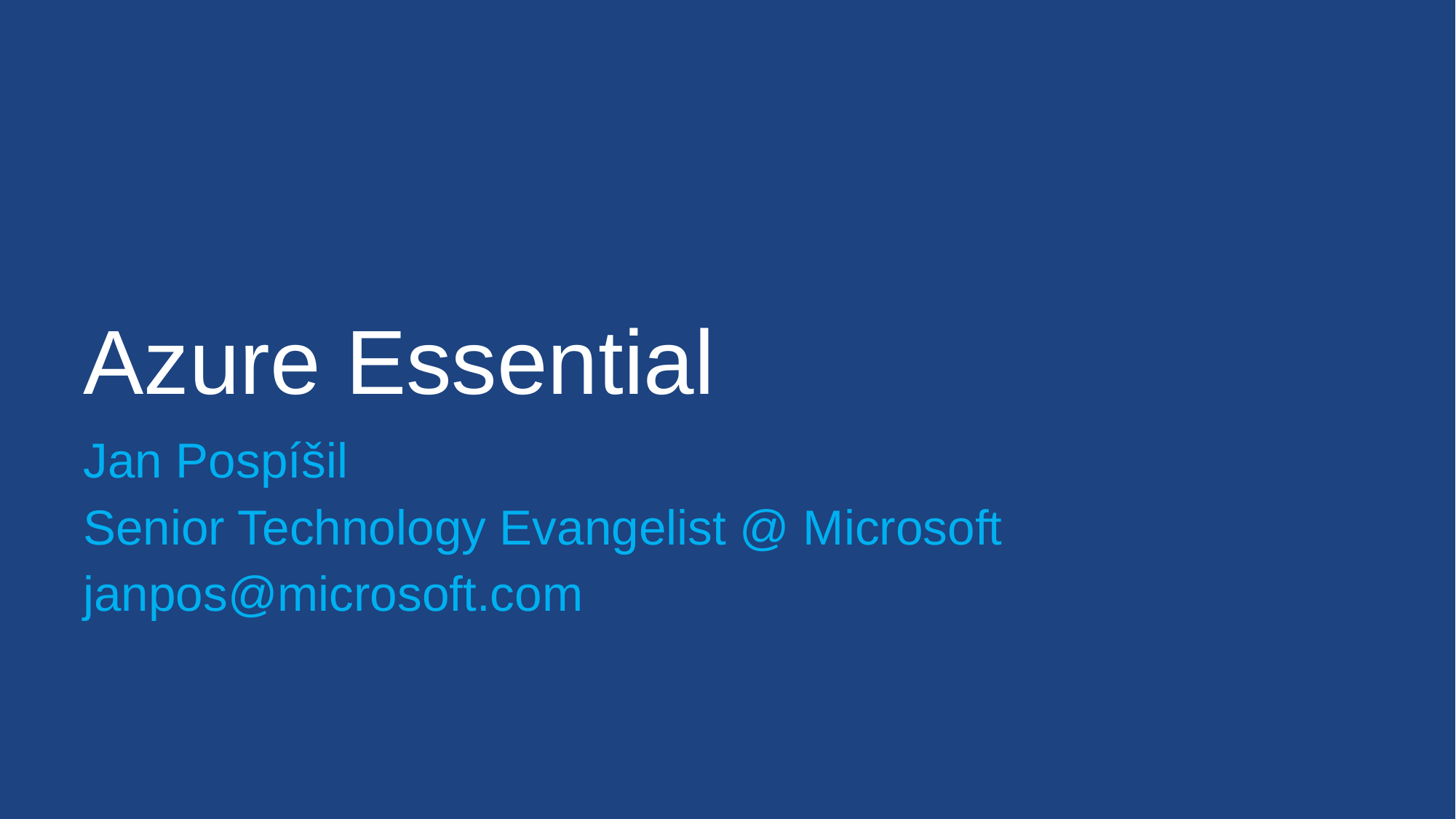

# Azure Essential
Jan Pospíšil
Senior Technology Evangelist @ Microsoft
janpos@microsoft.com